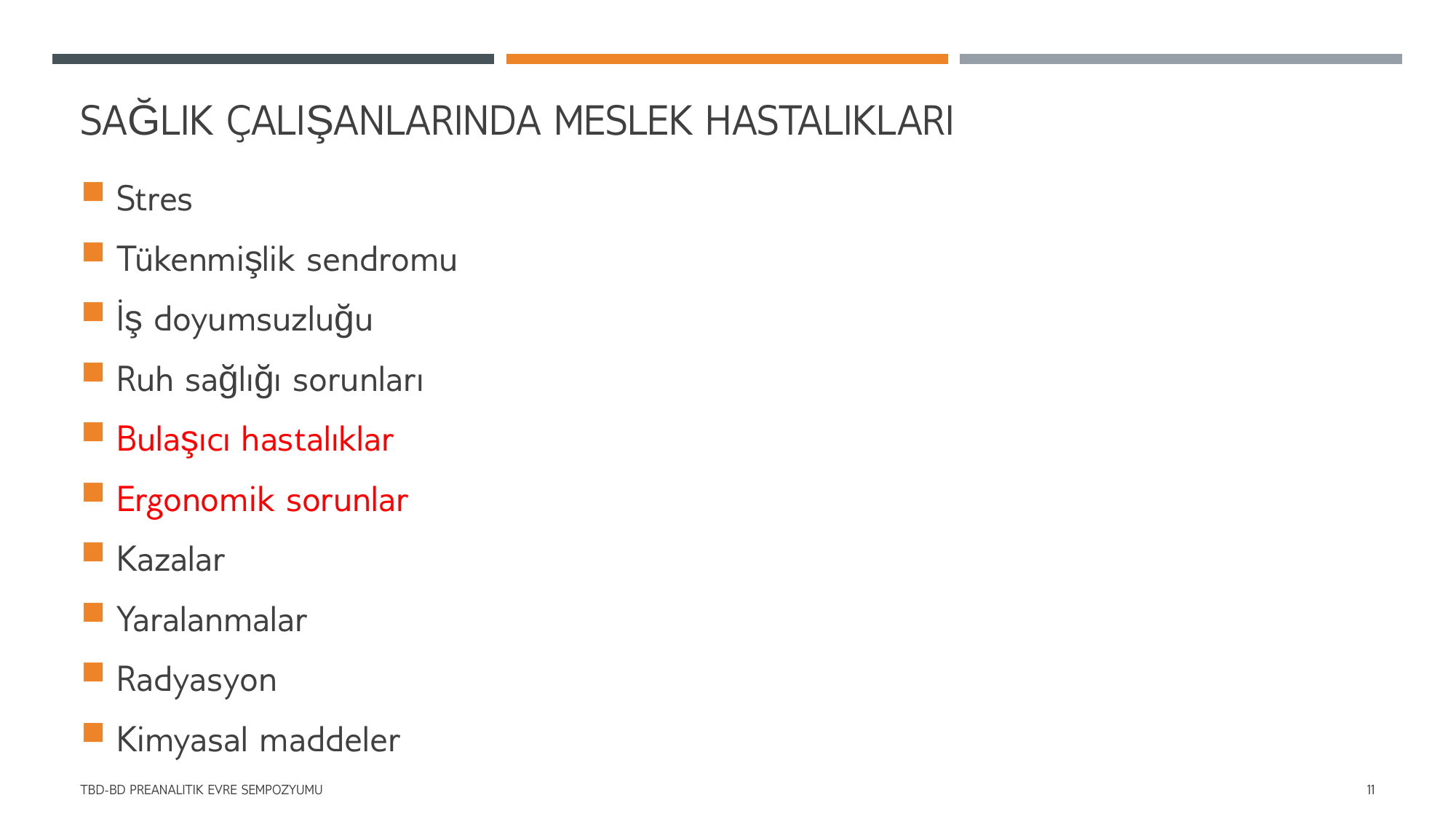

# Sağlık çalışanlarında meslek hastalıkları
Stres
Tükenmişlik sendromu
İş doyumsuzluğu
Ruh sağlığı sorunları
Bulaşıcı hastalıklar
Ergonomik sorunlar
Kazalar
Yaralanmalar
Radyasyon
Kimyasal maddeler

TBD-BD Preanalitik Evre Sempozyumu
11